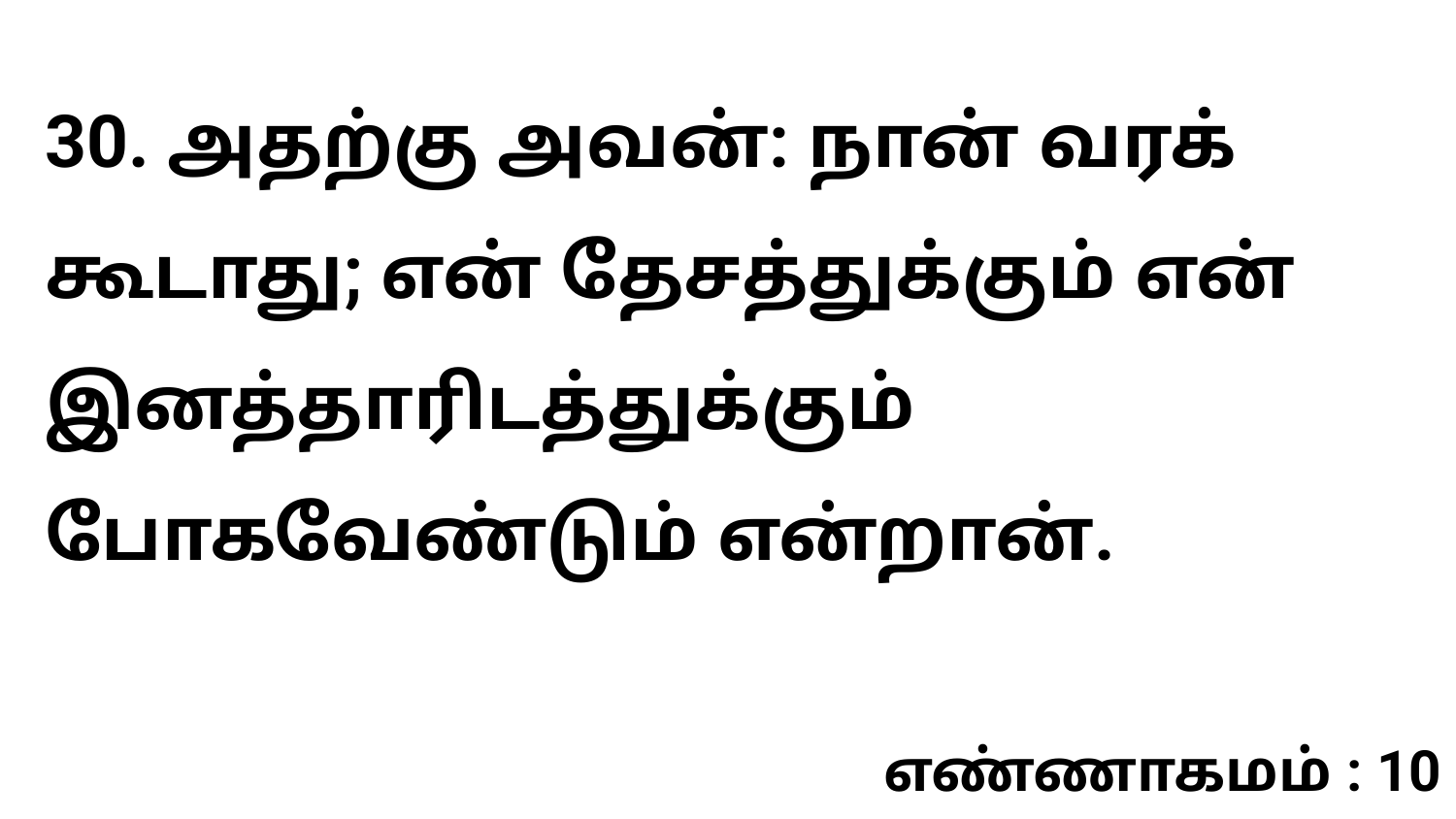

30. அதற்கு அவன்: நான் வரக் கூடாது; என் தேசத்துக்கும் என் இனத்தாரிடத்துக்கும் போகவேண்டும் என்றான்.
எண்ணாகமம் : 10